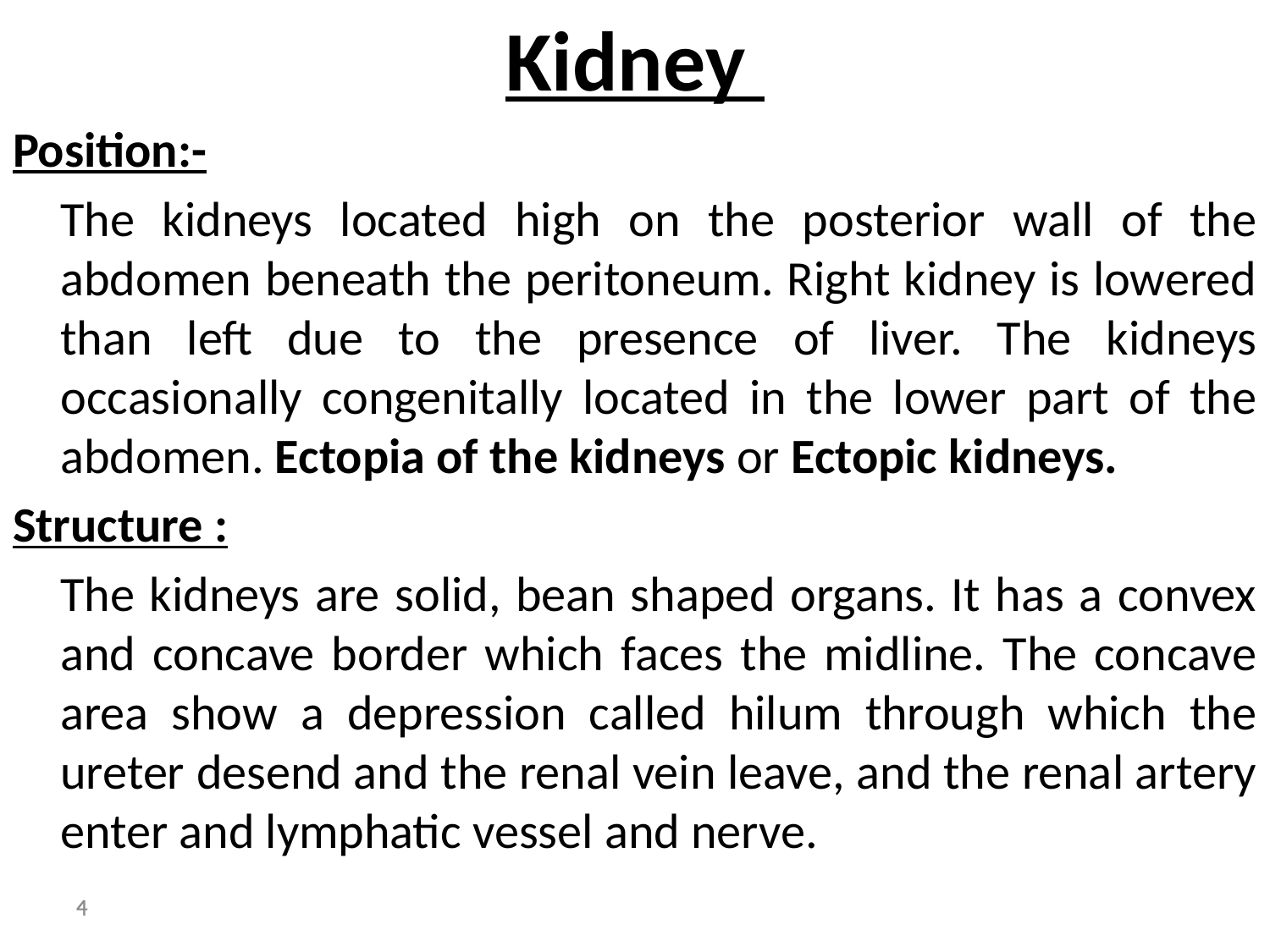

Kidney
Position:-
	The kidneys located high on the posterior wall of the abdomen beneath the peritoneum. Right kidney is lowered than left due to the presence of liver. The kidneys occasionally congenitally located in the lower part of the abdomen. Ectopia of the kidneys or Ectopic kidneys.
Structure :
	The kidneys are solid, bean shaped organs. It has a convex and concave border which faces the midline. The concave area show a depression called hilum through which the ureter desend and the renal vein leave, and the renal artery enter and lymphatic vessel and nerve.

4